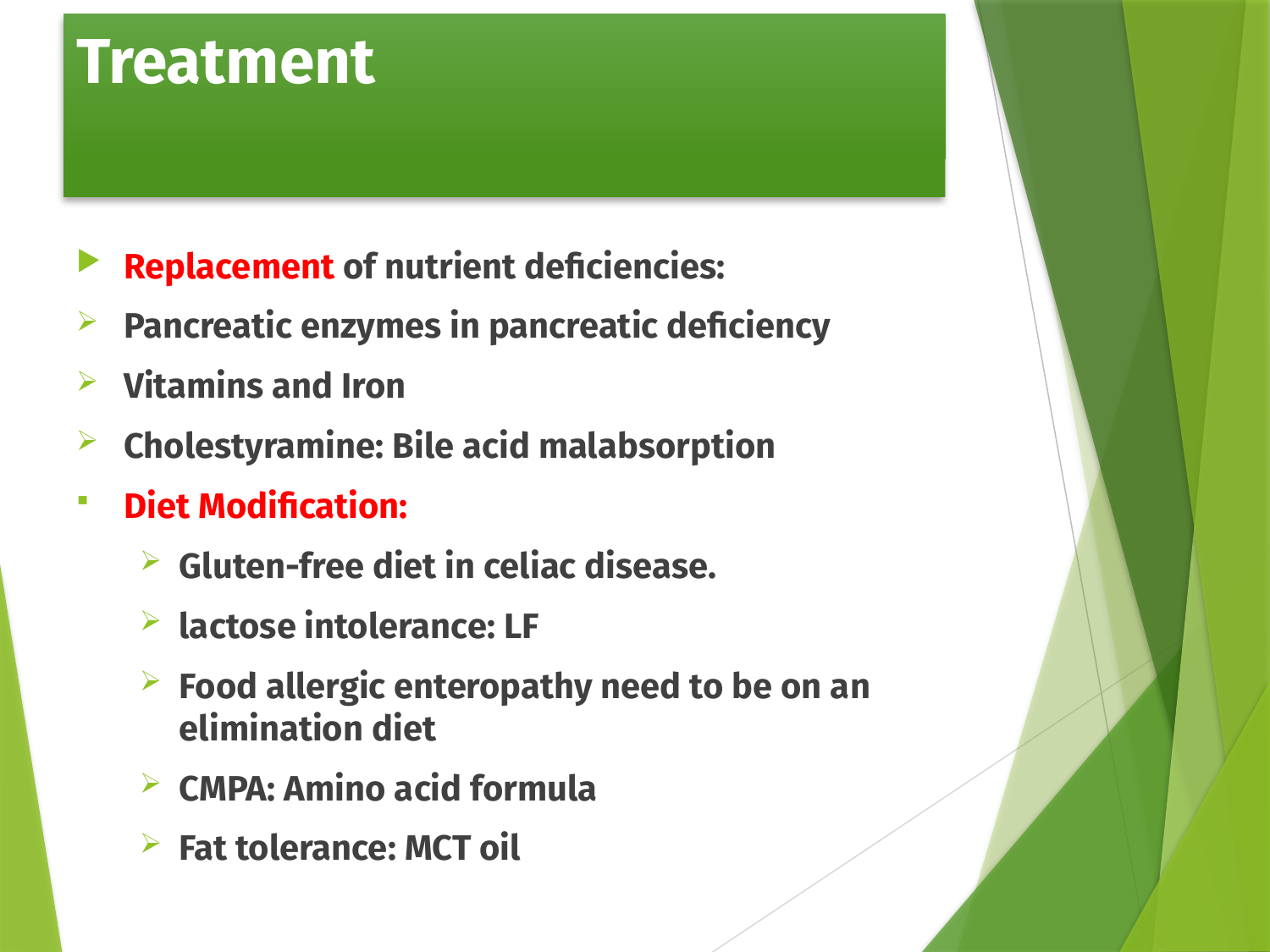

# Treatment
Replacement of nutrient deficiencies:
Pancreatic enzymes in pancreatic deficiency
Vitamins and Iron
Cholestyramine: Bile acid malabsorption
Diet Modification:
Gluten-free diet in celiac disease.
lactose intolerance: LF
Food allergic enteropathy need to be on an elimination diet
CMPA: Amino acid formula
Fat tolerance: MCT oil